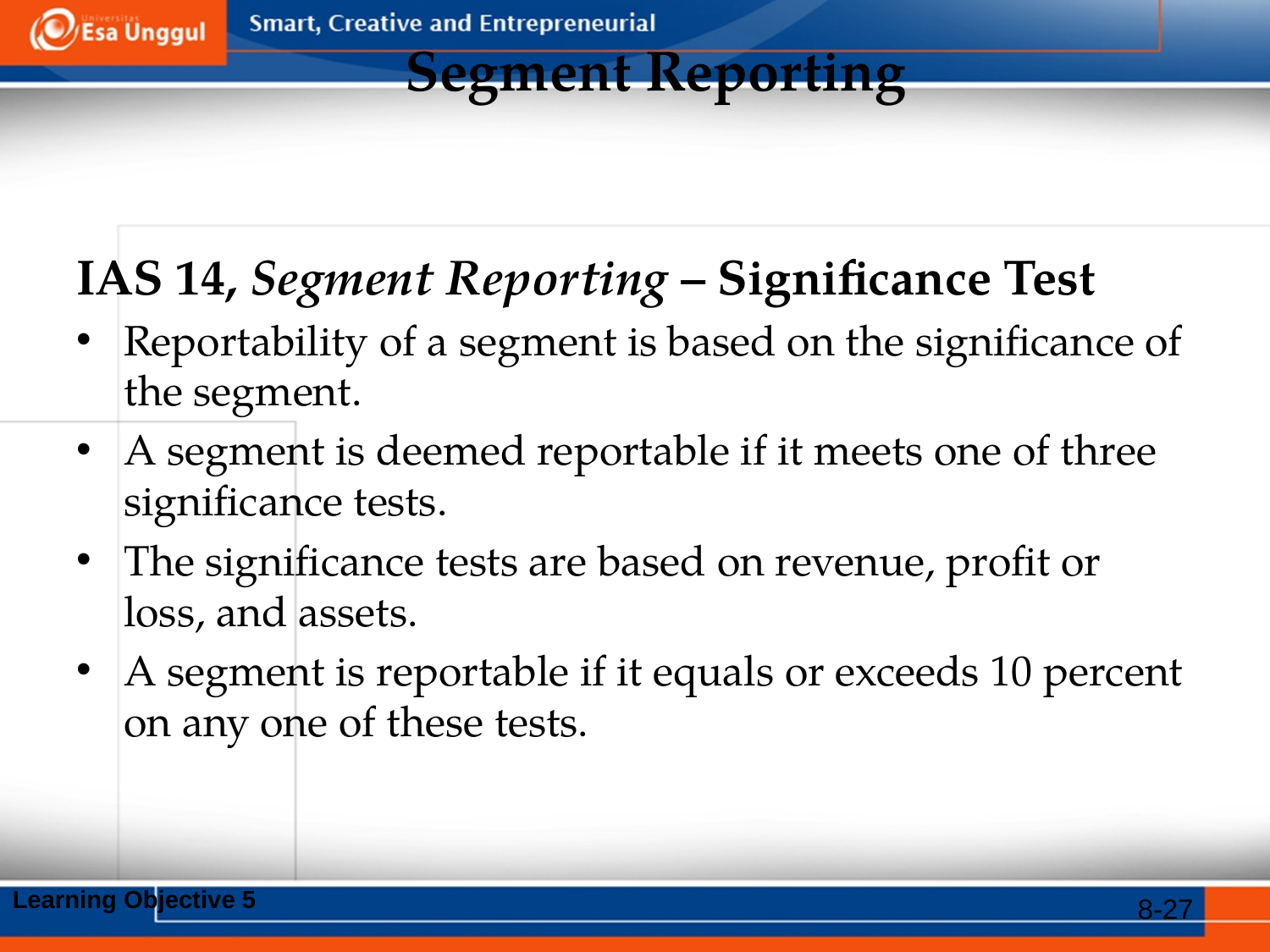

# Segment Reporting
IAS 14, Segment Reporting – Significance Test
Reportability of a segment is based on the significance of the segment.
A segment is deemed reportable if it meets one of three significance tests.
The significance tests are based on revenue, profit or loss, and assets.
A segment is reportable if it equals or exceeds 10 percent on any one of these tests.

Learning Objective 5
8-27